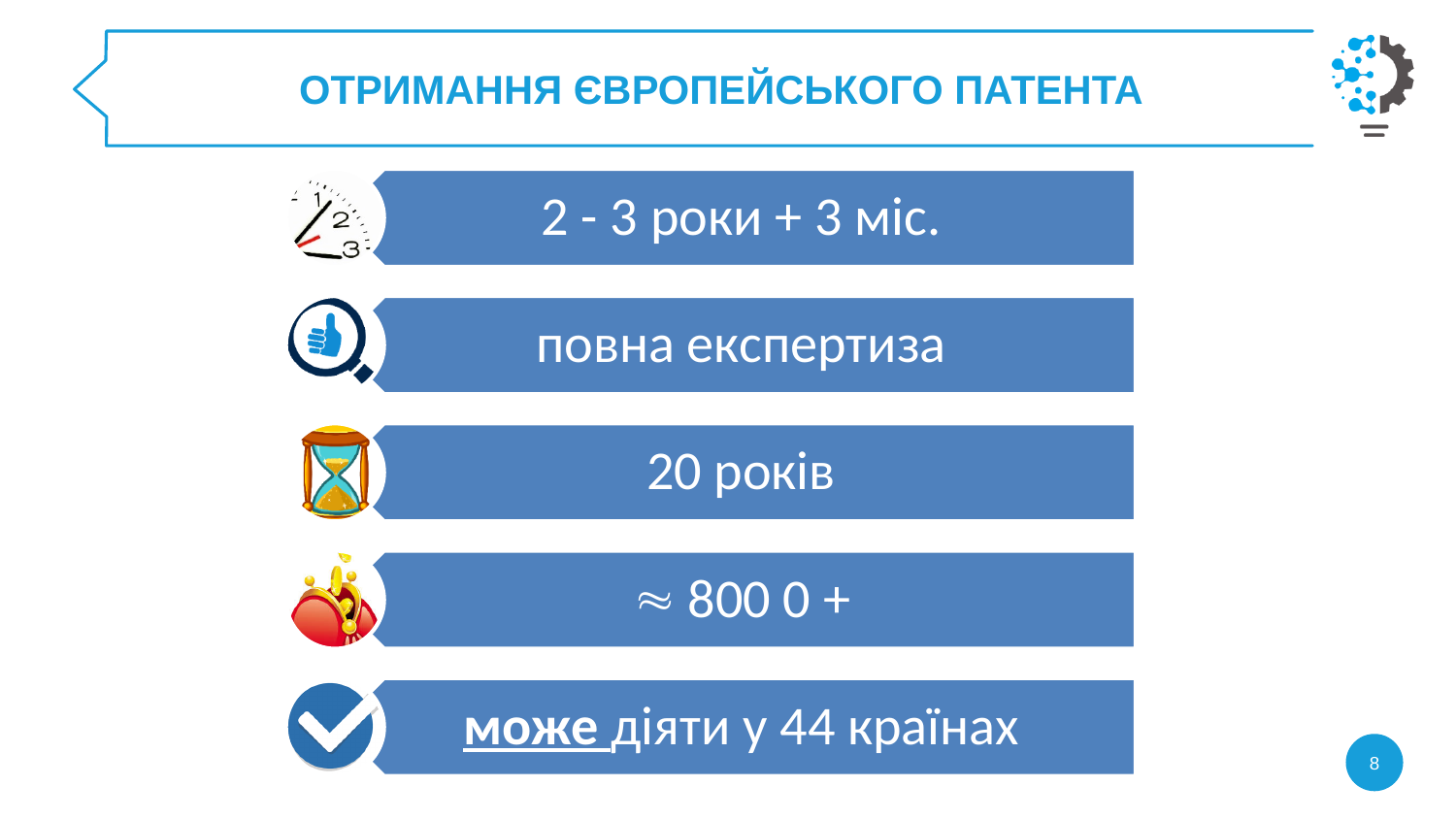

ОТРИМАННЯ ЄВРОПЕЙСЬКОГО ПАТЕНТА
2 - 3 роки + 3 міс.
повна експертиза
20 років
≈ 800 0 +
може діяти у 44 країнах